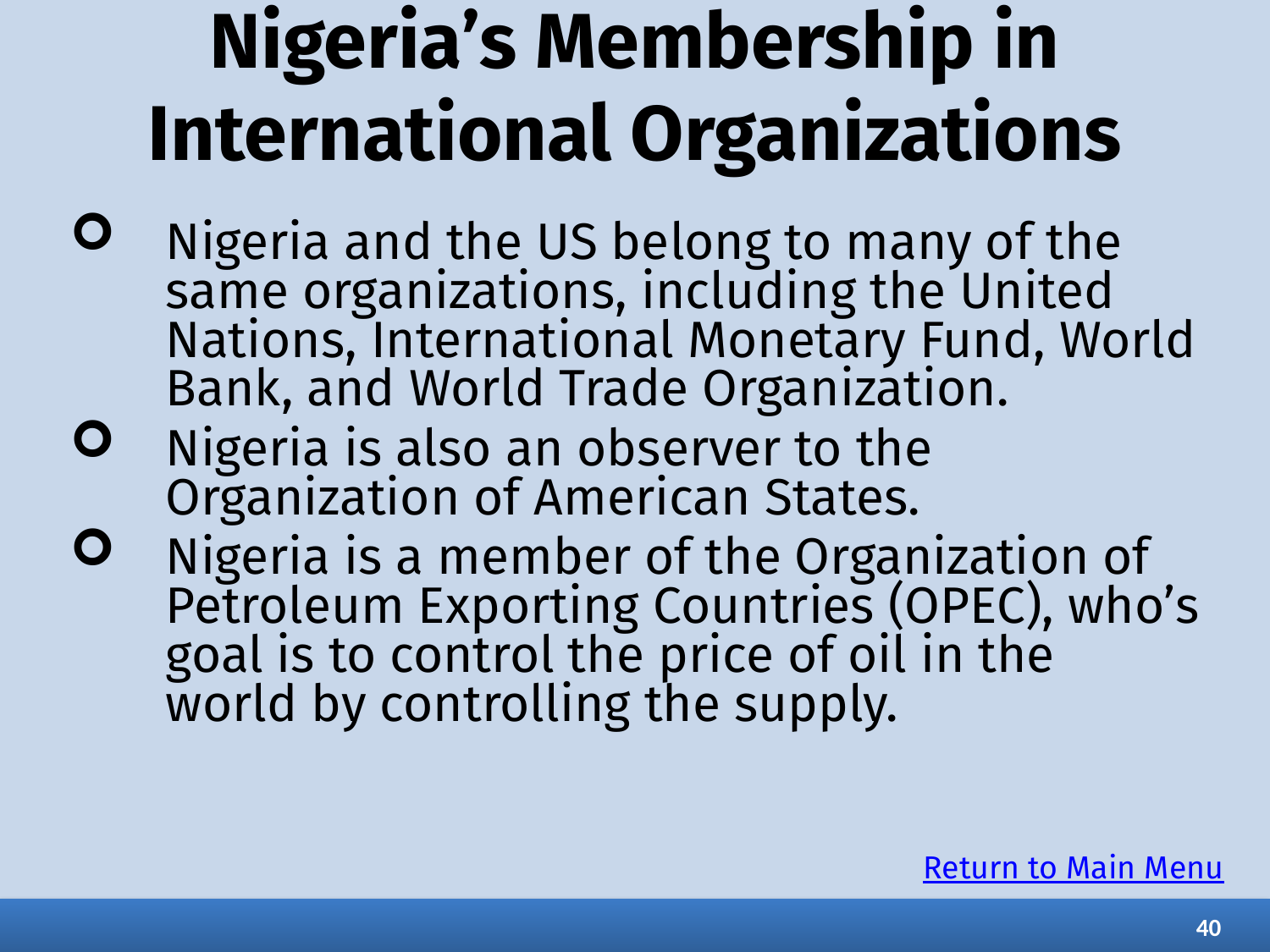

# Nigeria’s Membership in International Organizations
Nigeria and the US belong to many of the same organizations, including the United Nations, International Monetary Fund, World Bank, and World Trade Organization.
Nigeria is also an observer to the Organization of American States.
Nigeria is a member of the Organization of Petroleum Exporting Countries (OPEC), who’s goal is to control the price of oil in the world by controlling the supply.
Return to Main Menu
40